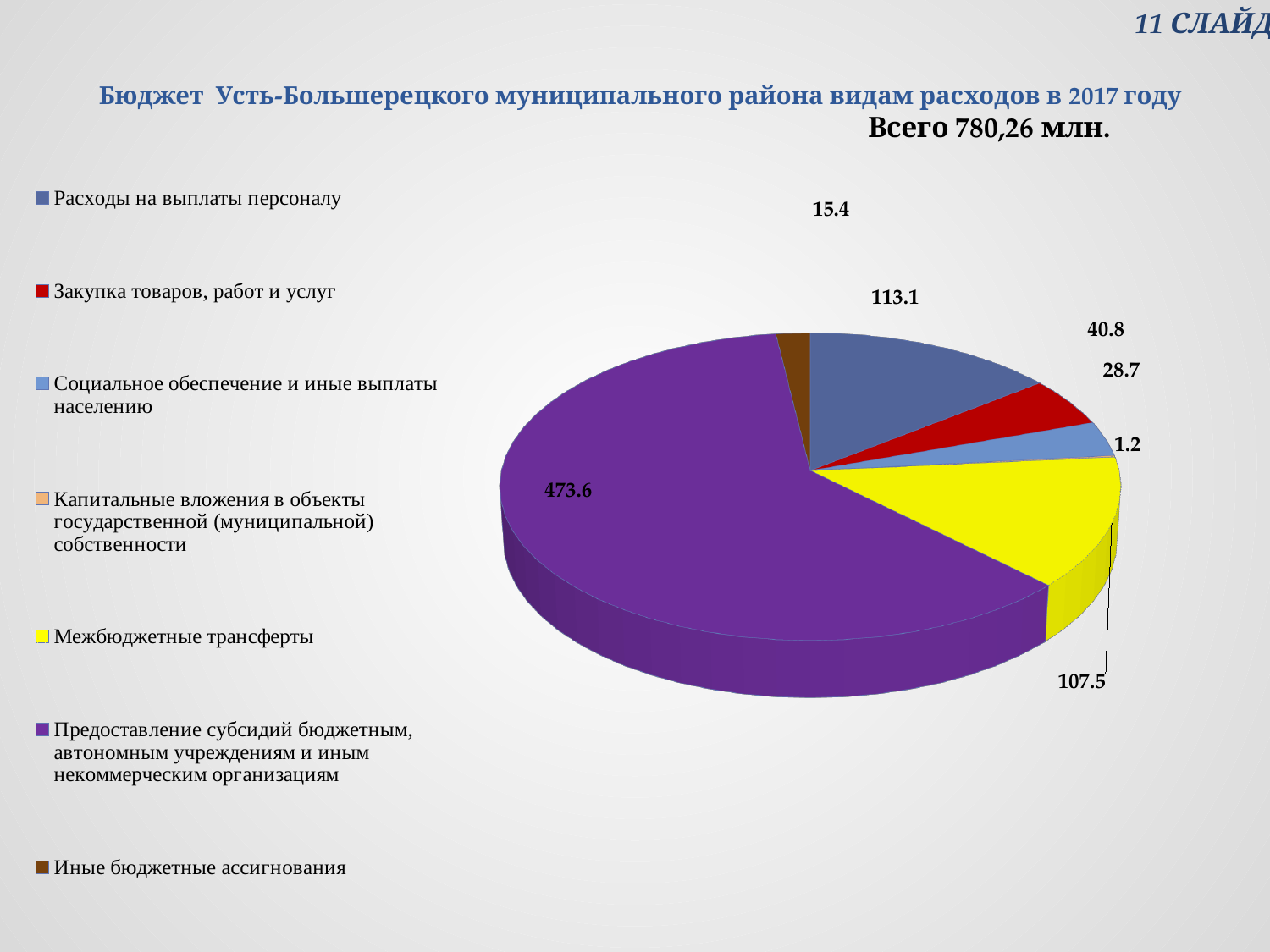

11 СЛАЙД
# Бюджет  Усть-Большерецкого муниципального района видам расходов в 2017 году

[unsupported chart]